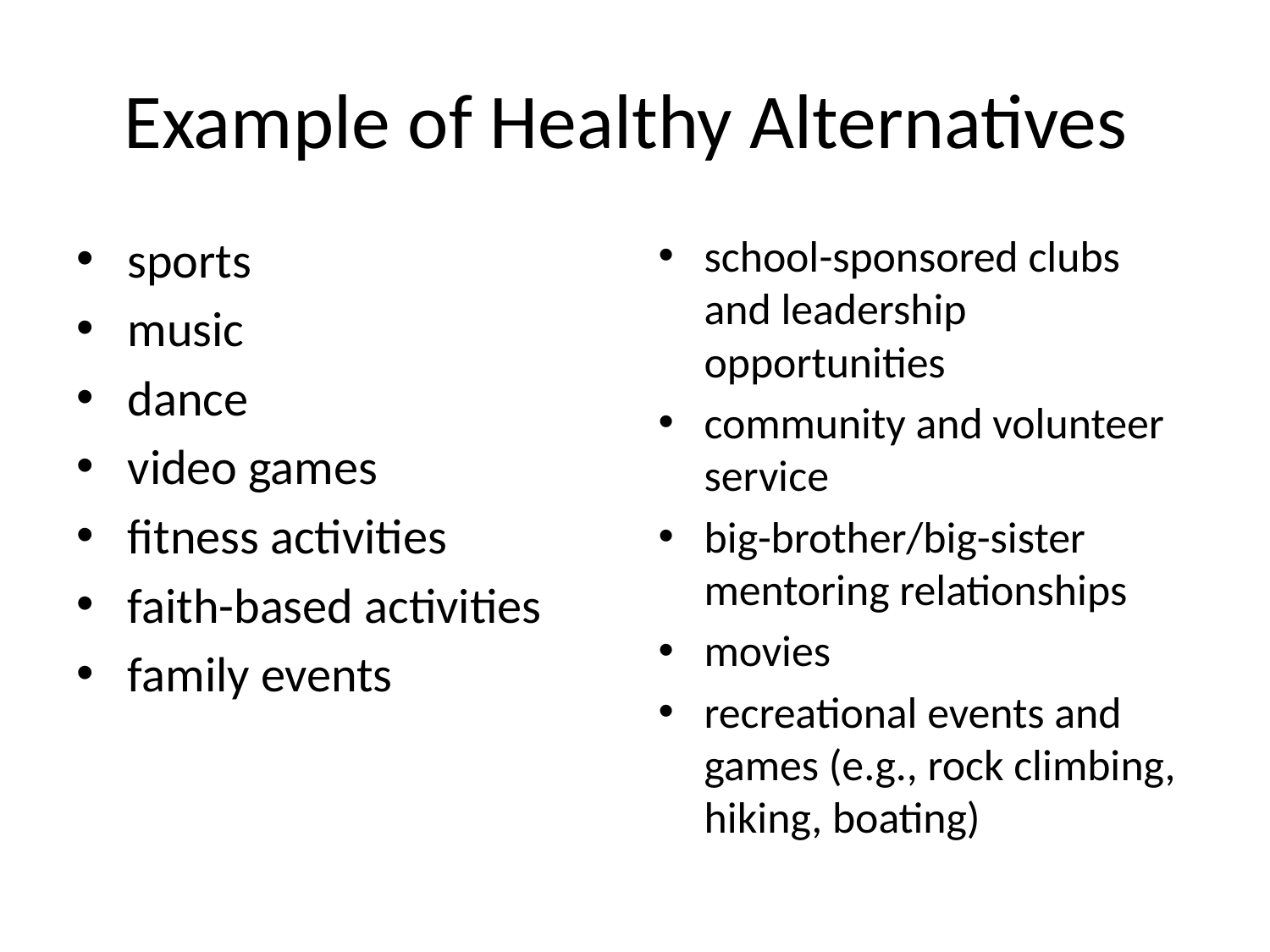

# Example of Healthy Alternatives
sports
music
dance
video games
fitness activities
faith-based activities
family events

school-sponsored clubs and leadership opportunities
community and volunteer service
big-brother/big-sister mentoring relationships
movies
recreational events and games (e.g., rock climbing, hiking, boating)